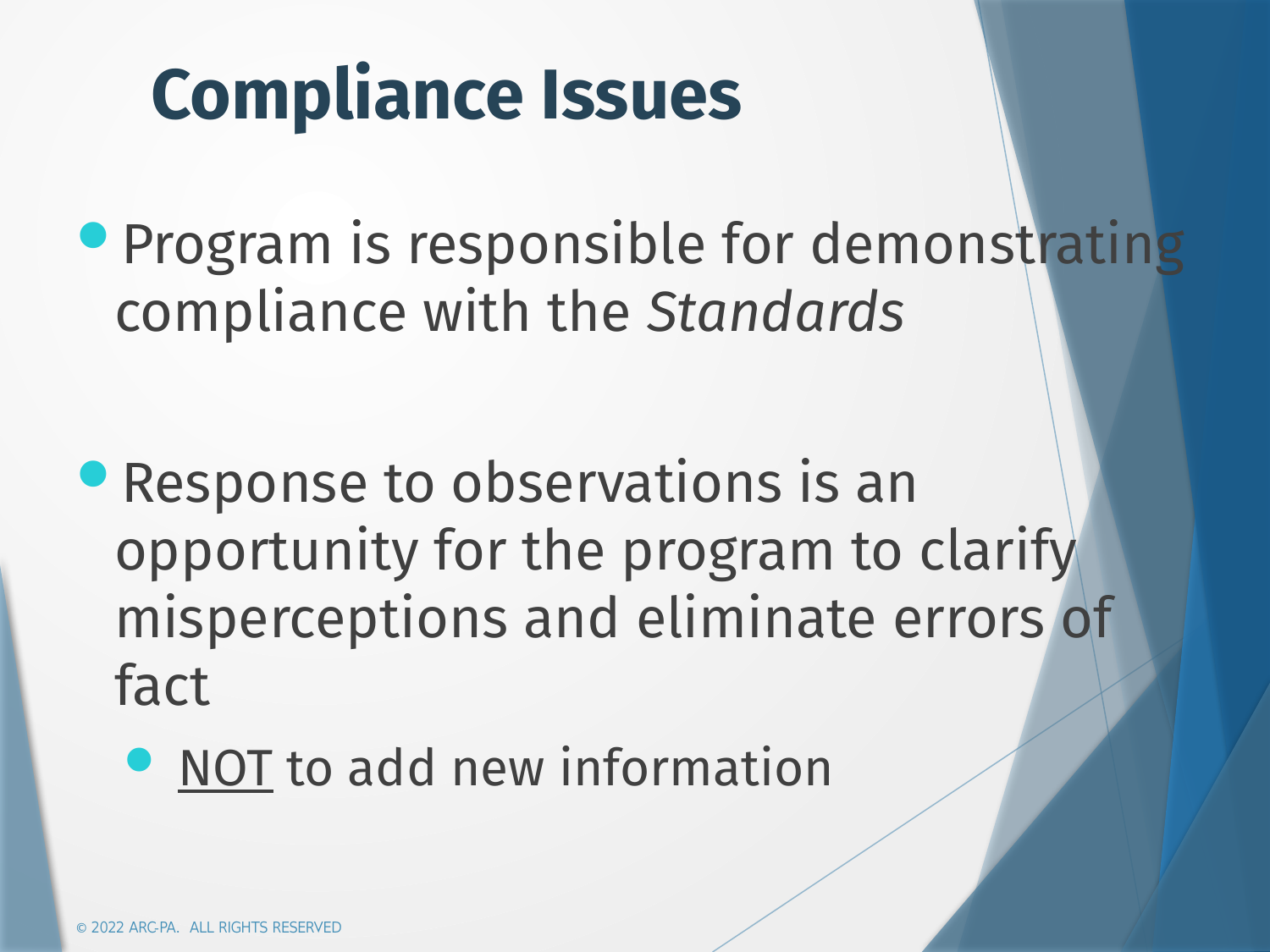

# Compliance Issues
Program is responsible for demonstrating compliance with the Standards

Response to observations is an opportunity for the program to clarify misperceptions and eliminate errors of fact
 NOT to add new information

© 2022 ARC-PA.  All rights reserved